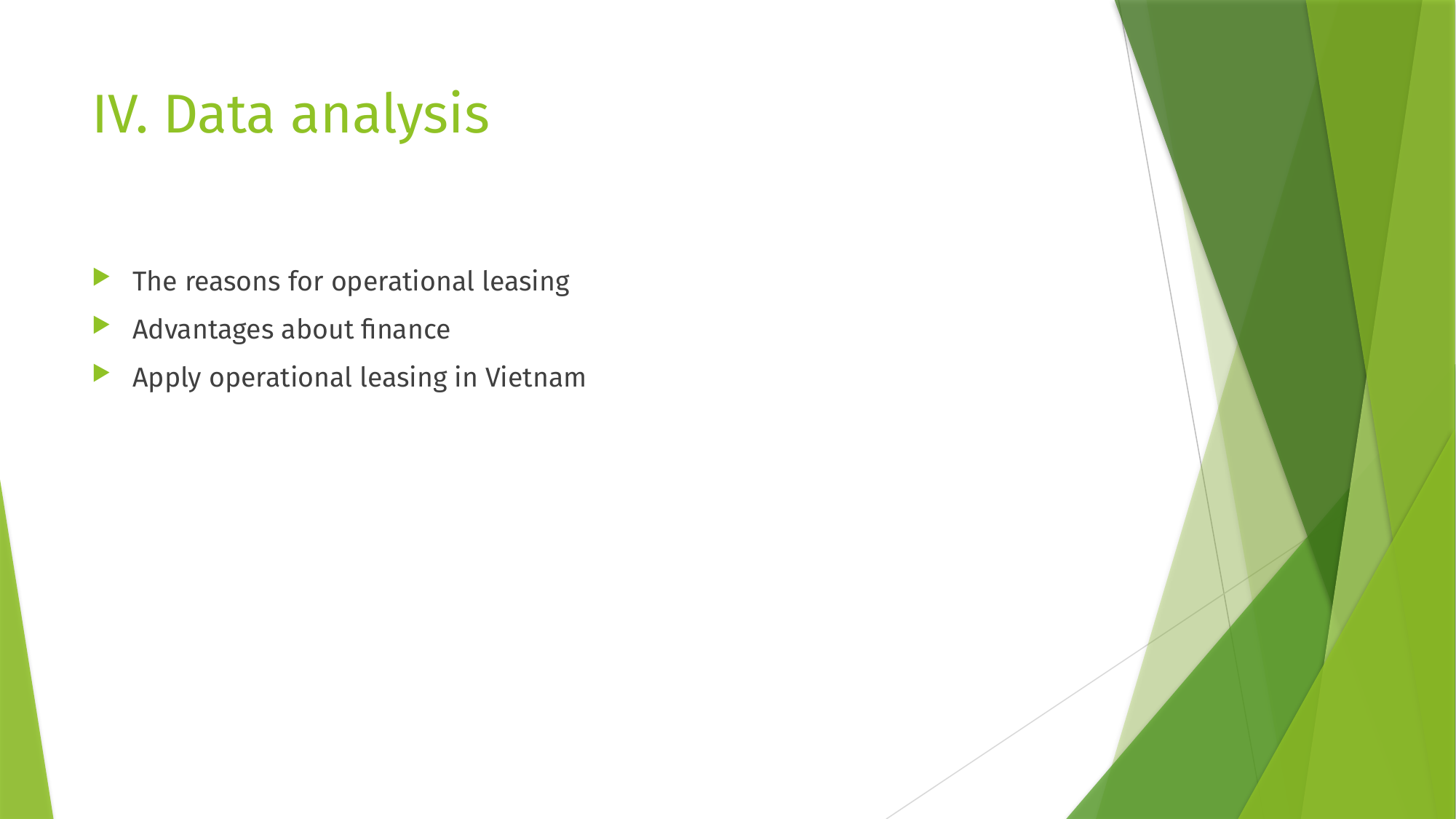

# IV. Data analysis
The reasons for operational leasing
Advantages about finance
Apply operational leasing in Vietnam